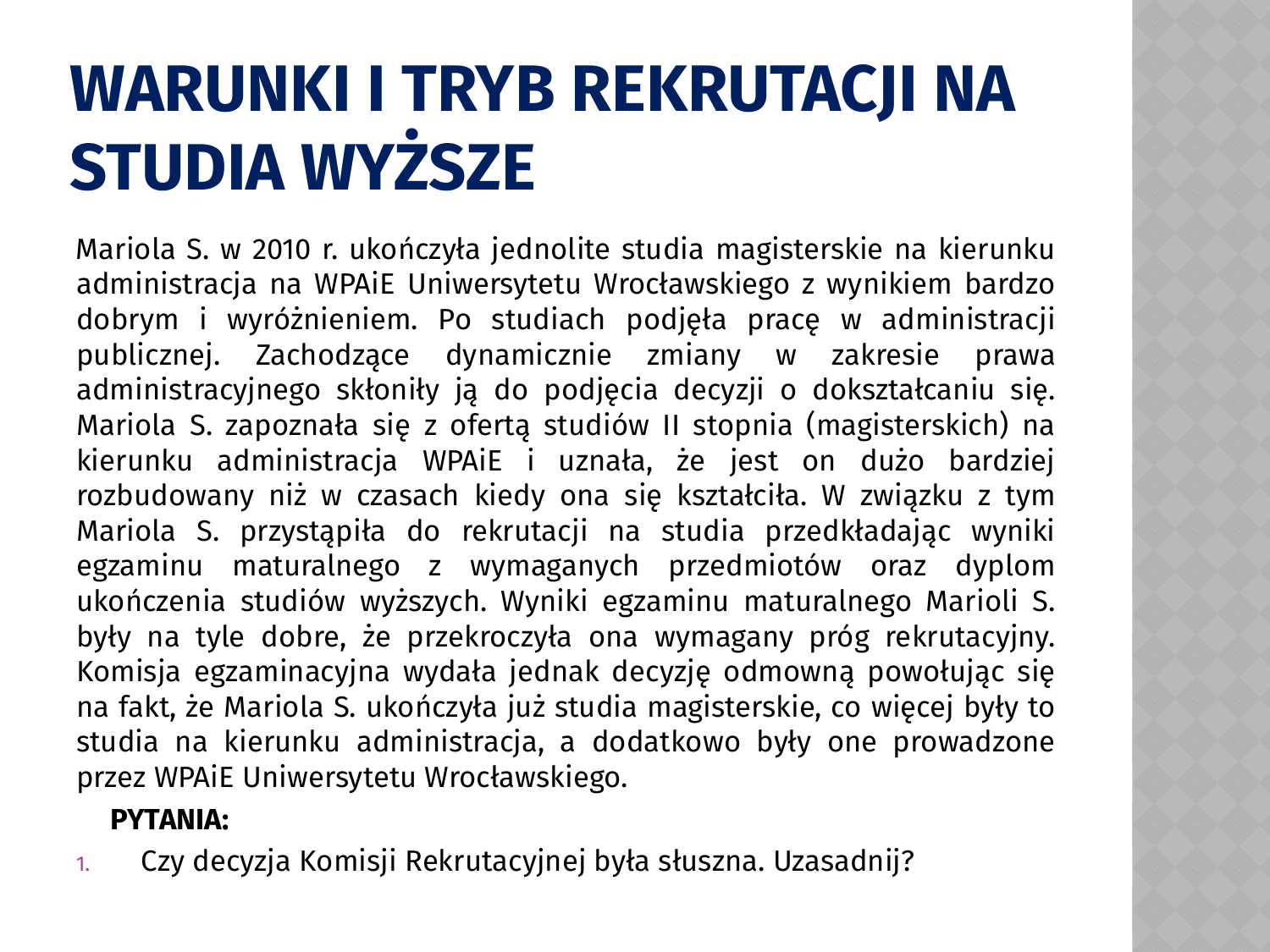

# WARUNKI I TRYB REKRUTACJI NA STUDIA WYŻSZE
Mariola S. w 2010 r. ukończyła jednolite studia magisterskie na kierunku administracja na WPAiE Uniwersytetu Wrocławskiego z wynikiem bardzo dobrym i wyróżnieniem. Po studiach podjęła pracę w administracji publicznej. Zachodzące dynamicznie zmiany w zakresie prawa administracyjnego skłoniły ją do podjęcia decyzji o dokształcaniu się. Mariola S. zapoznała się z ofertą studiów II stopnia (magisterskich) na kierunku administracja WPAiE i uznała, że jest on dużo bardziej rozbudowany niż w czasach kiedy ona się kształciła. W związku z tym Mariola S. przystąpiła do rekrutacji na studia przedkładając wyniki egzaminu maturalnego z wymaganych przedmiotów oraz dyplom ukończenia studiów wyższych. Wyniki egzaminu maturalnego Marioli S. były na tyle dobre, że przekroczyła ona wymagany próg rekrutacyjny. Komisja egzaminacyjna wydała jednak decyzję odmowną powołując się na fakt, że Mariola S. ukończyła już studia magisterskie, co więcej były to studia na kierunku administracja, a dodatkowo były one prowadzone przez WPAiE Uniwersytetu Wrocławskiego.
	PYTANIA:
Czy decyzja Komisji Rekrutacyjnej była słuszna. Uzasadnij?